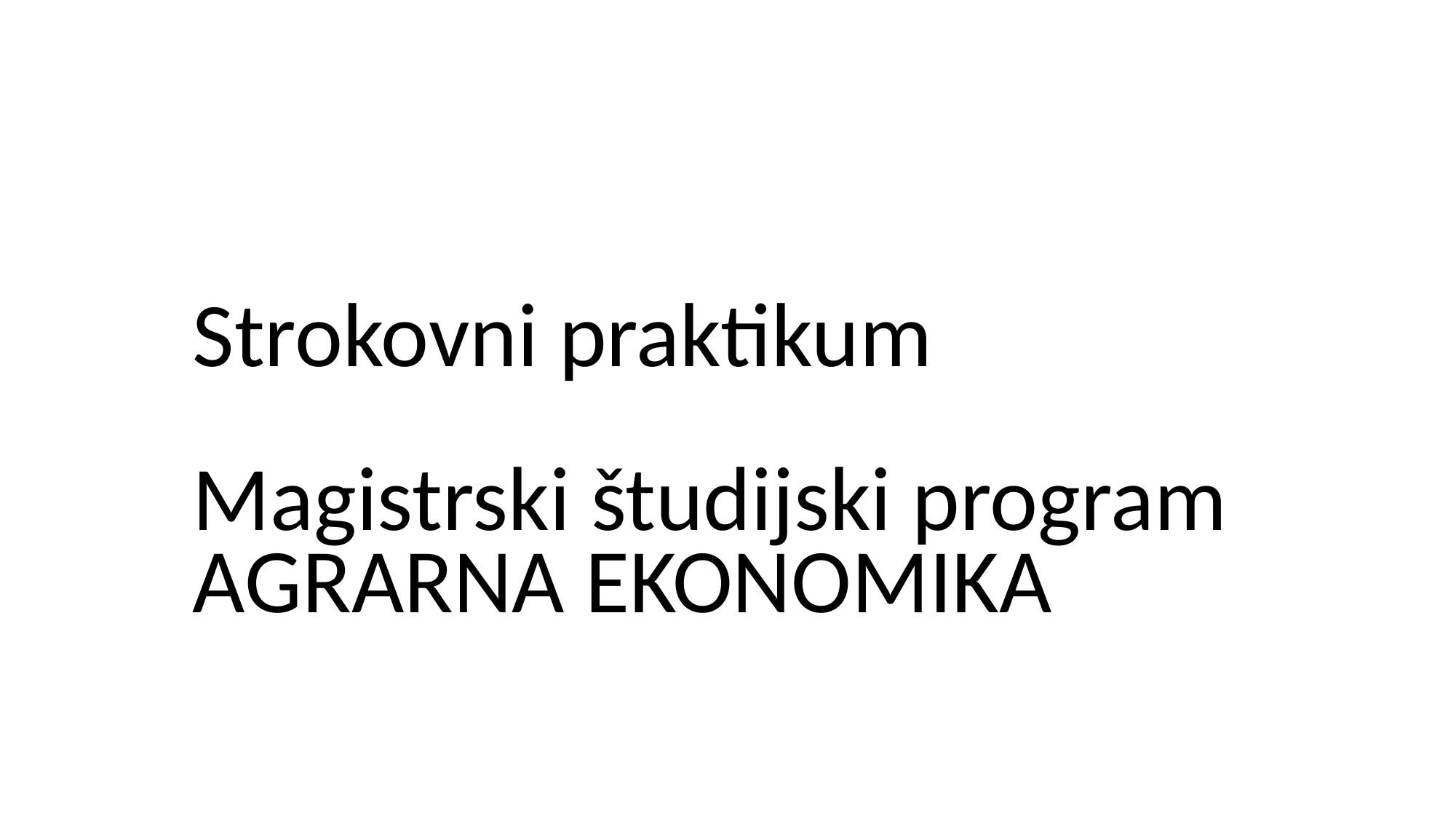

# Strokovni praktikum Magistrski študijski program AGRARNA EKONOMIKA